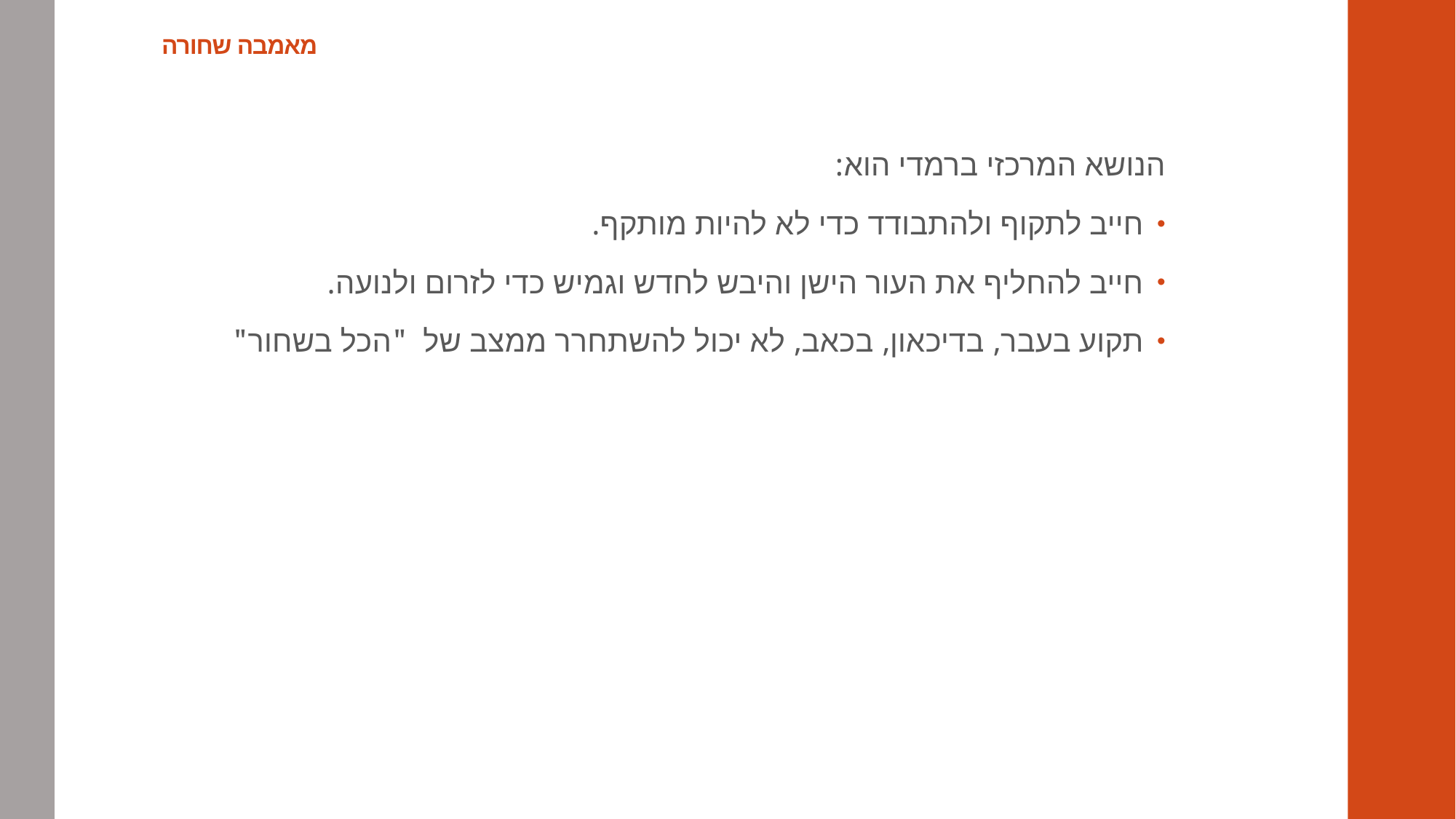

# מאמבה שחורה

הנושא המרכזי ברמדי הוא:
חייב לתקוף ולהתבודד כדי לא להיות מותקף.
חייב להחליף את העור הישן והיבש לחדש וגמיש כדי לזרום ולנועה.
תקוע בעבר, בדיכאון, בכאב, לא יכול להשתחרר ממצב של  "הכל בשחור"